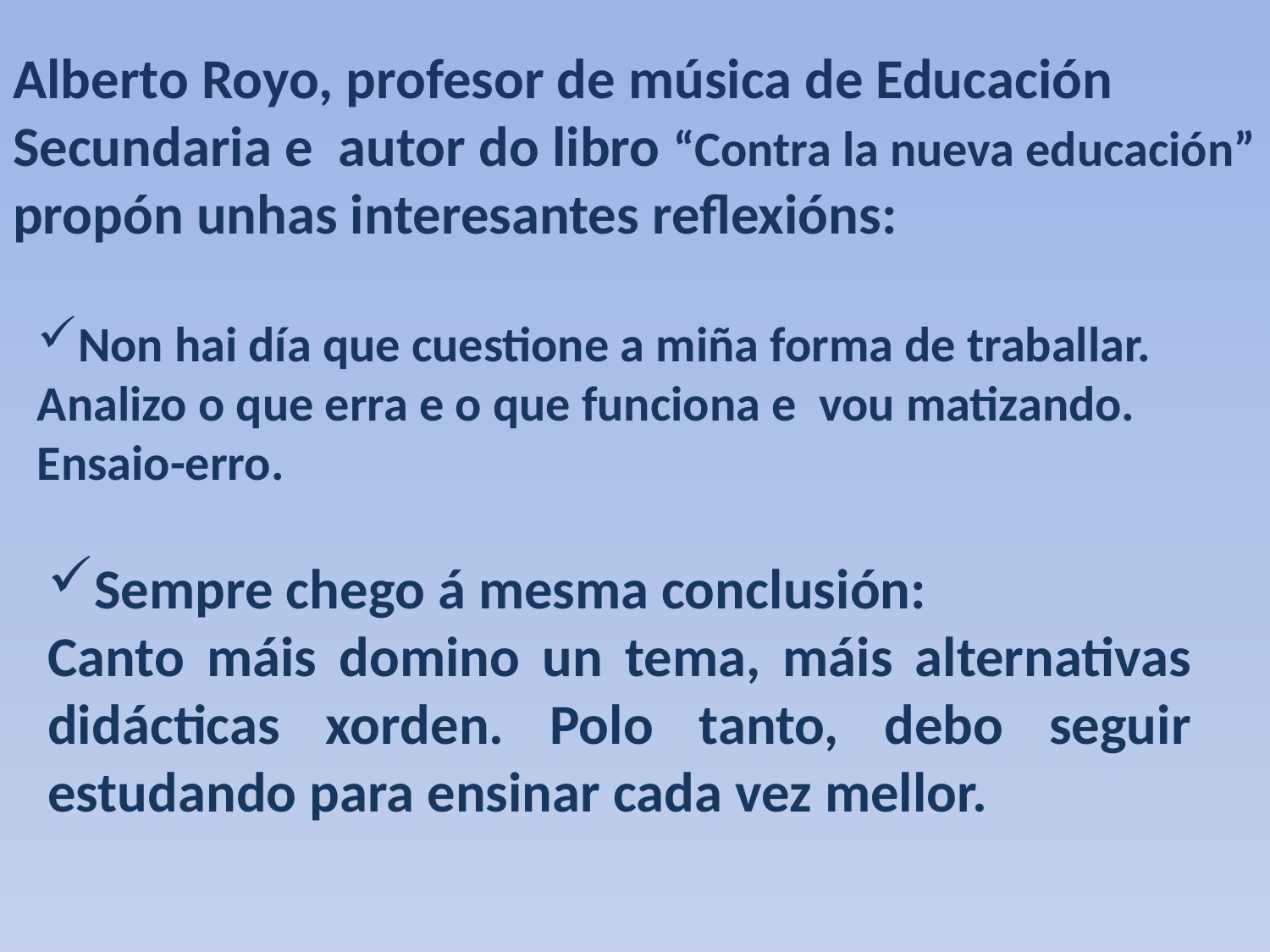

Alberto Royo, profesor de música de Educación Secundaria e  autor do libro “Contra la nueva educación” propón unhas interesantes reflexións:
Non hai día que cuestione a miña forma de traballar.
Analizo o que erra e o que funciona e  vou matizando.
Ensaio-erro.

Sempre chego á mesma conclusión:
Canto máis domino un tema, máis alternativas didácticas xorden. Polo tanto, debo seguir estudando para ensinar cada vez mellor.